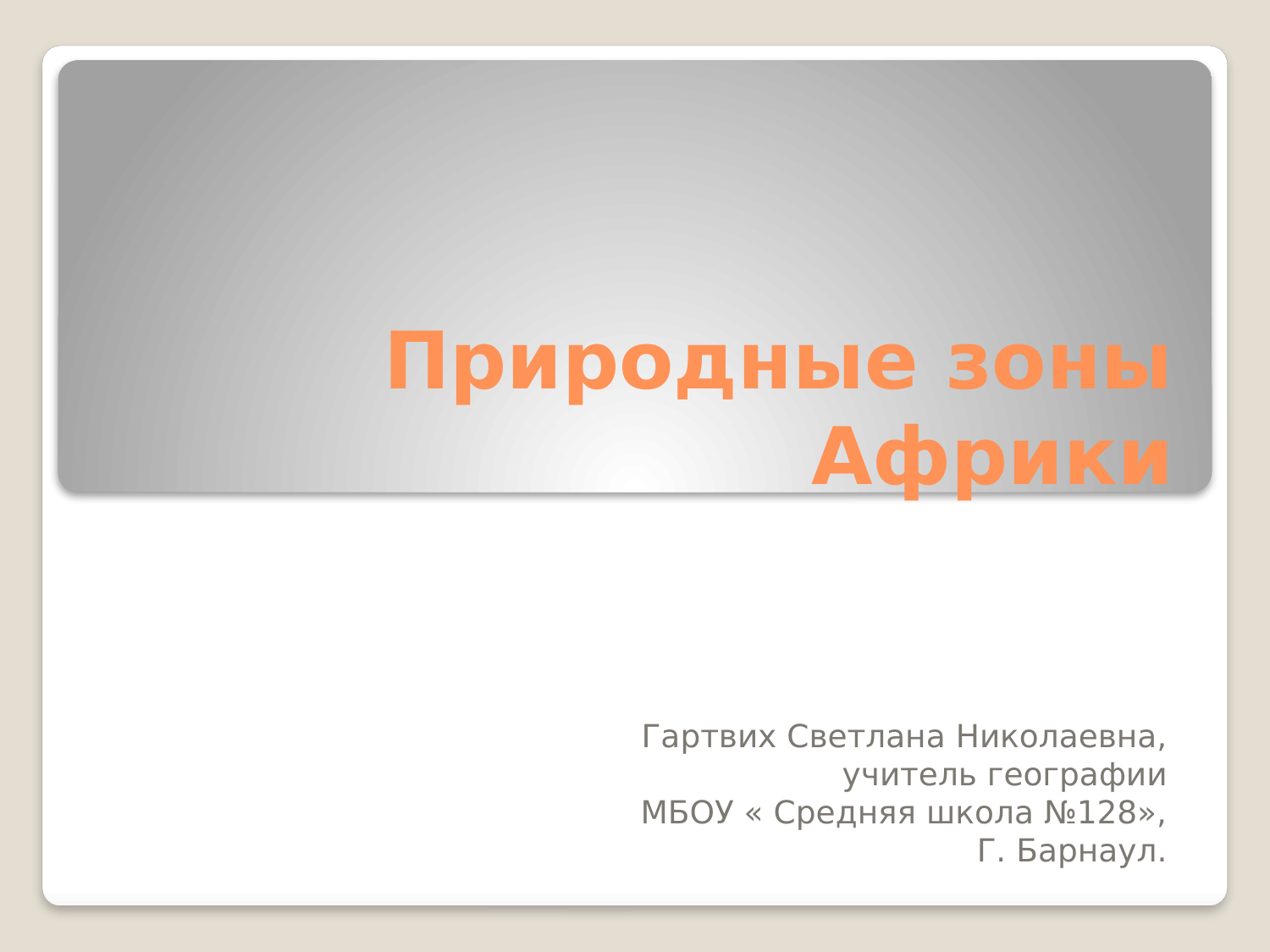

# Природные зоны Африки
Гартвих Светлана Николаевна,
учитель географии
МБОУ « Средняя школа №128»,
Г. Барнаул.